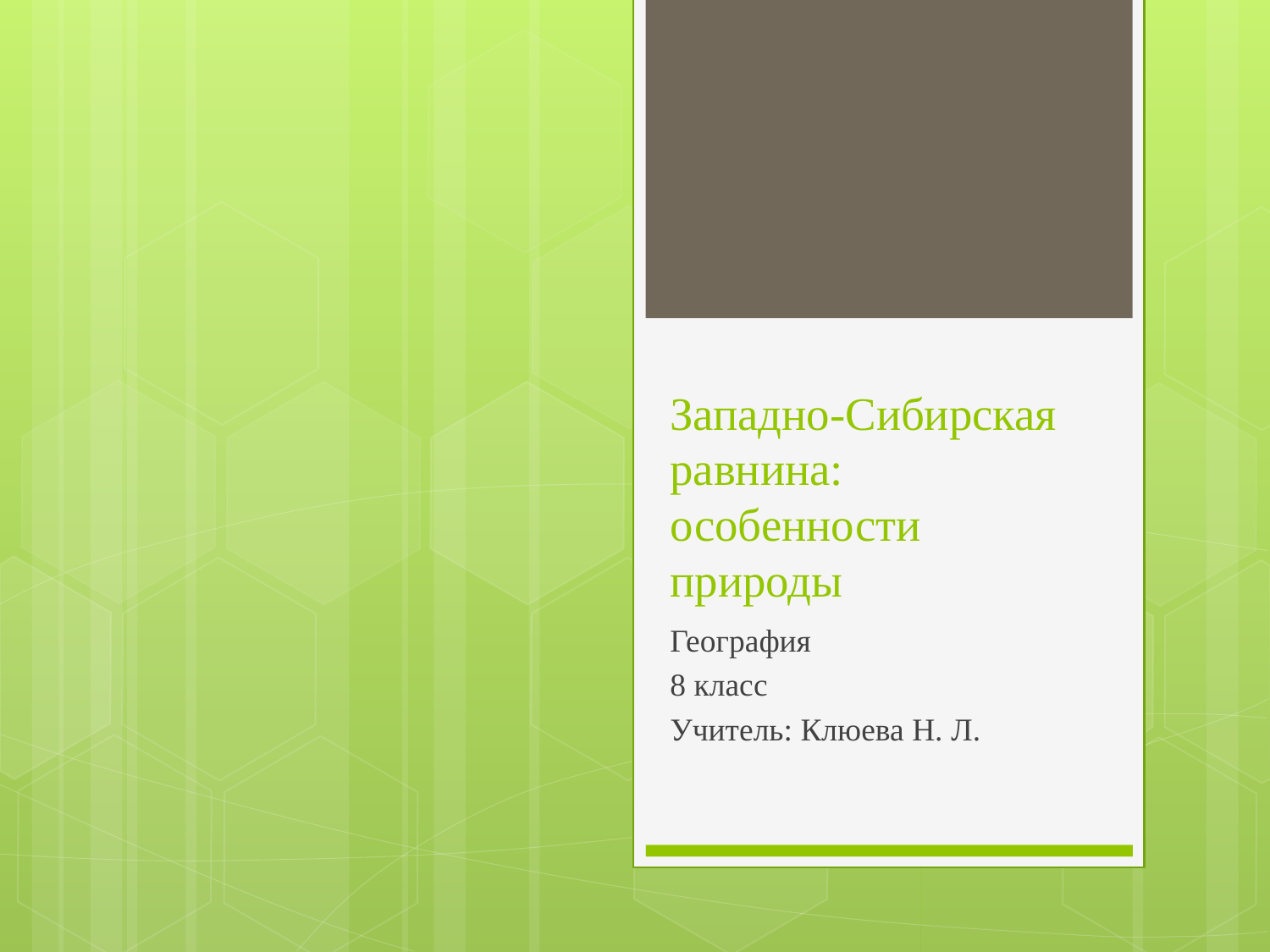

# Западно-Сибирская равнина: особенности природы
География
8 класс
Учитель: Клюева Н. Л.